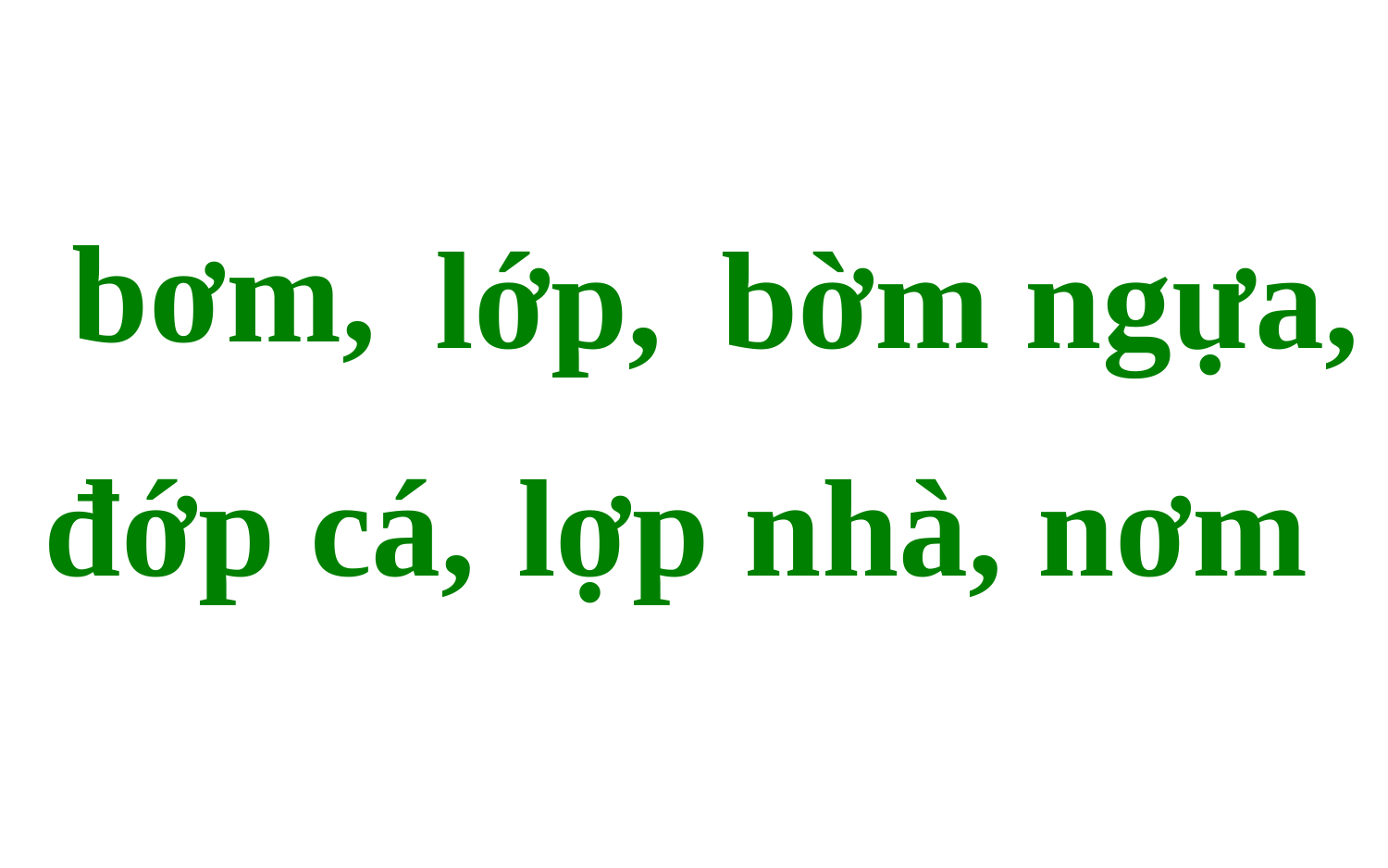

bơm,
lớp,
 bờm ngựa,
nơm
đớp cá,
lợp nhà,